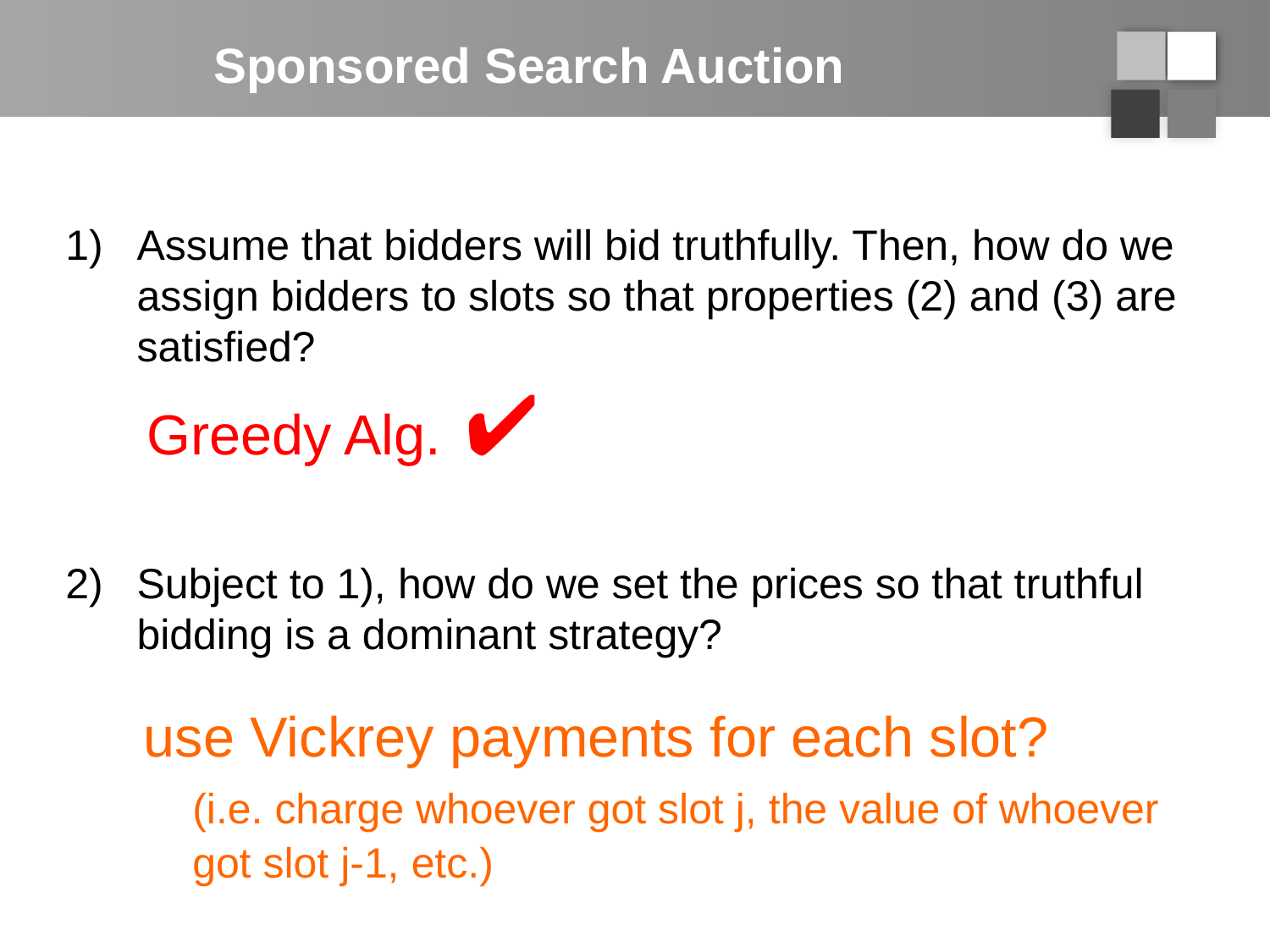

# Sponsored Search Auction

Assume that bidders will bid truthfully. Then, how do we assign bidders to slots so that properties (2) and (3) are satisfied?
	 Greedy Alg. ✔

Subject to 1), how do we set the prices so that truthful bidding is a dominant strategy?

     use Vickrey payments for each slot?
	(i.e. charge whoever got slot j, the value of whoever
	got slot j-1, etc.)